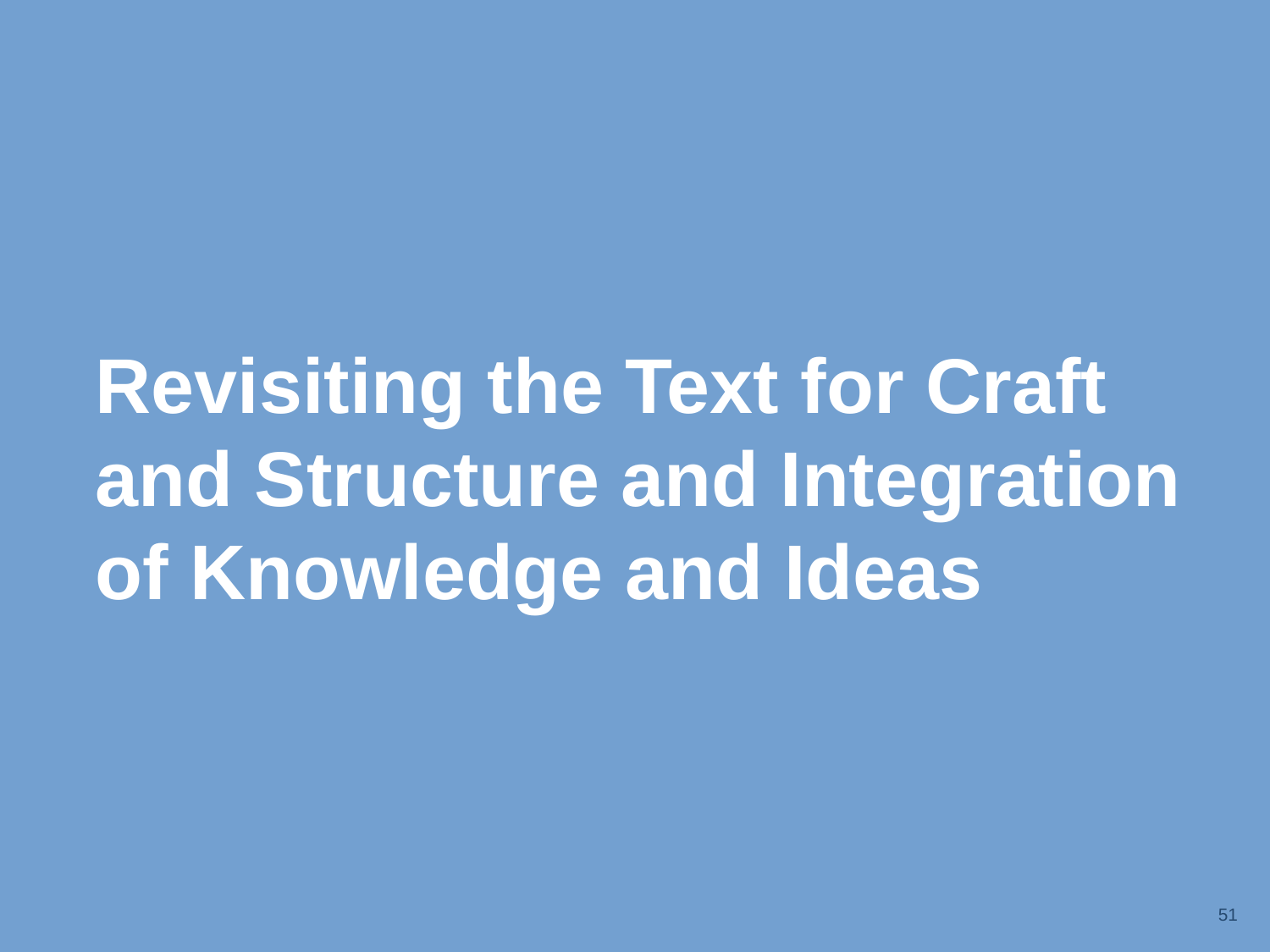

# Revisiting the Text for Craft and Structure and Integration of Knowledge and Ideas
51